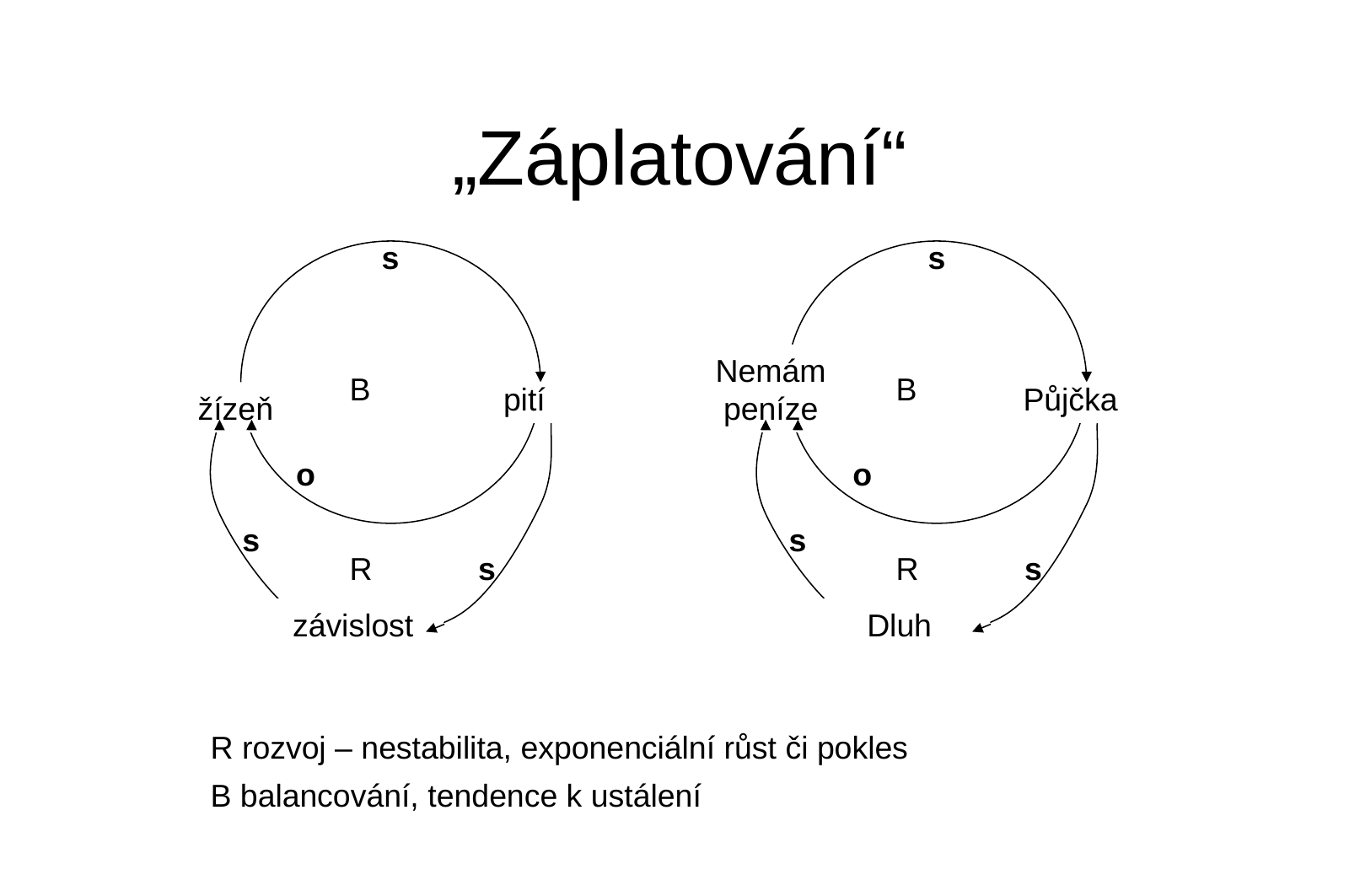

„Záplatování“

s
s

Nemám peníze
B
B
pití

Půjčka

žízeň

o
o
s
s
R
s
R
s
závislost
Dluh

R rozvoj – nestabilita, exponenciální růst či pokles
B balancování, tendence k ustálení